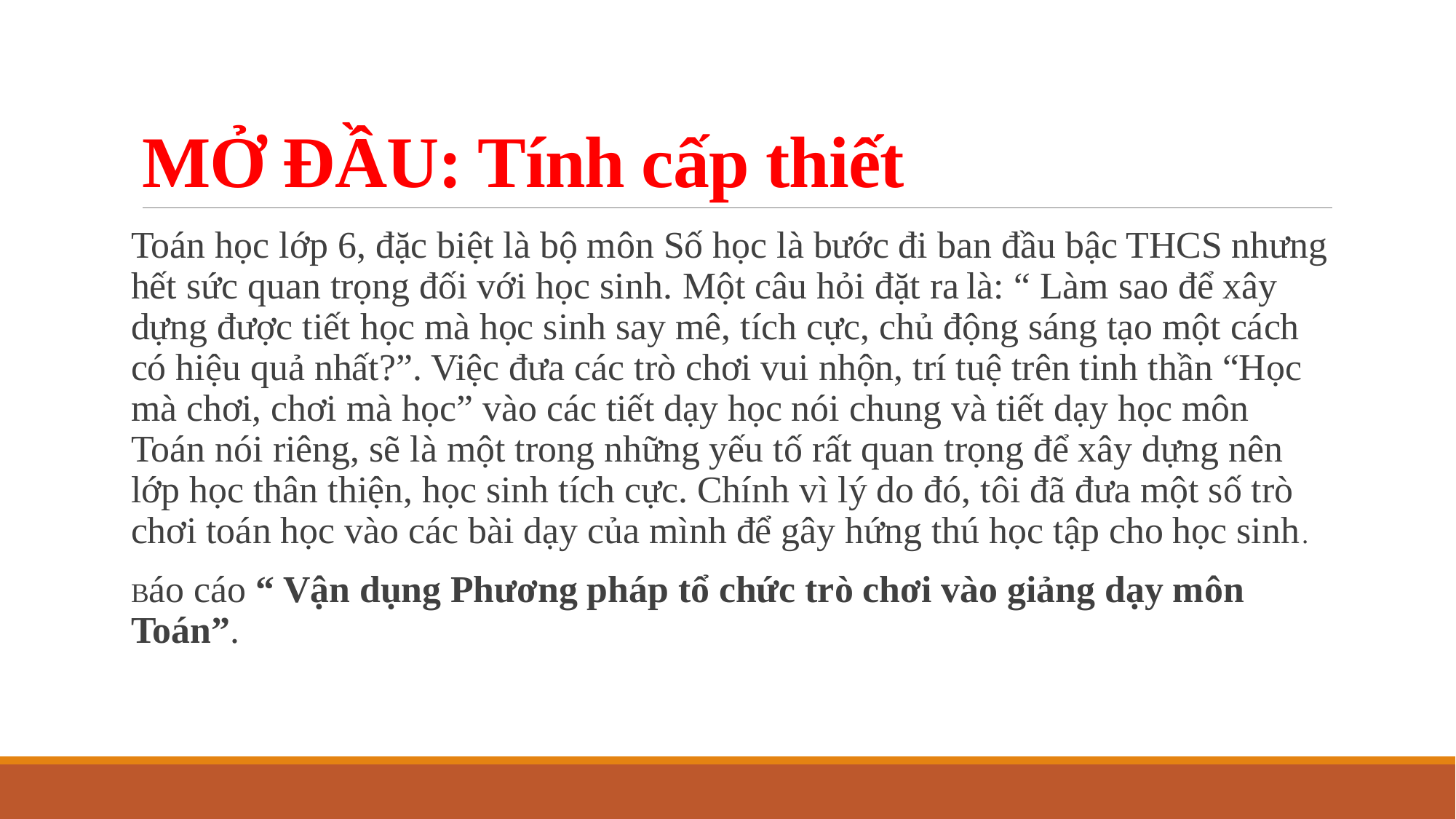

# MỞ ĐẦU: Tính cấp thiết
Toán học lớp 6, đặc biệt là bộ môn Số học là bước đi ban đầu bậc THCS nhưng hết sức quan trọng đối với học sinh. Một câu hỏi đặt ra là: “ Làm sao để xây dựng được tiết học mà học sinh say mê, tích cực, chủ động sáng tạo một cách có hiệu quả nhất?”. Việc đưa các trò chơi vui nhộn, trí tuệ trên tinh thần “Học mà chơi, chơi mà học” vào các tiết dạy học nói chung và tiết dạy học môn Toán nói riêng, sẽ là một trong những yếu tố rất quan trọng để xây dựng nên lớp học thân thiện, học sinh tích cực. Chính vì lý do đó, tôi đã đưa một số trò chơi toán học vào các bài dạy của mình để gây hứng thú học tập cho học sinh.
Báo cáo “ Vận dụng Phương pháp tổ chức trò chơi vào giảng dạy môn Toán”.